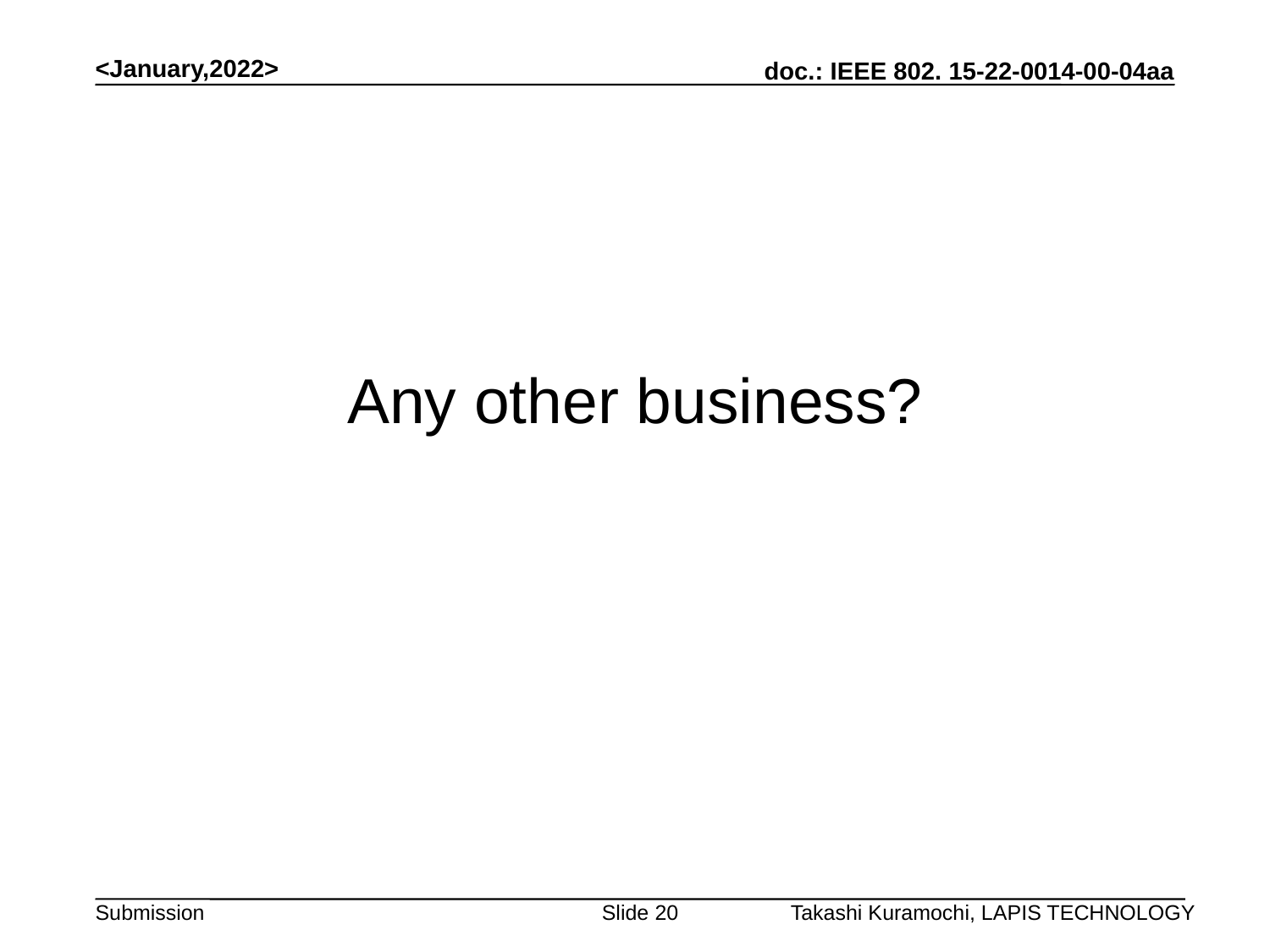

<January,2022>
# Any other business?
Slide 20
Takashi Kuramochi, LAPIS TECHNOLOGY